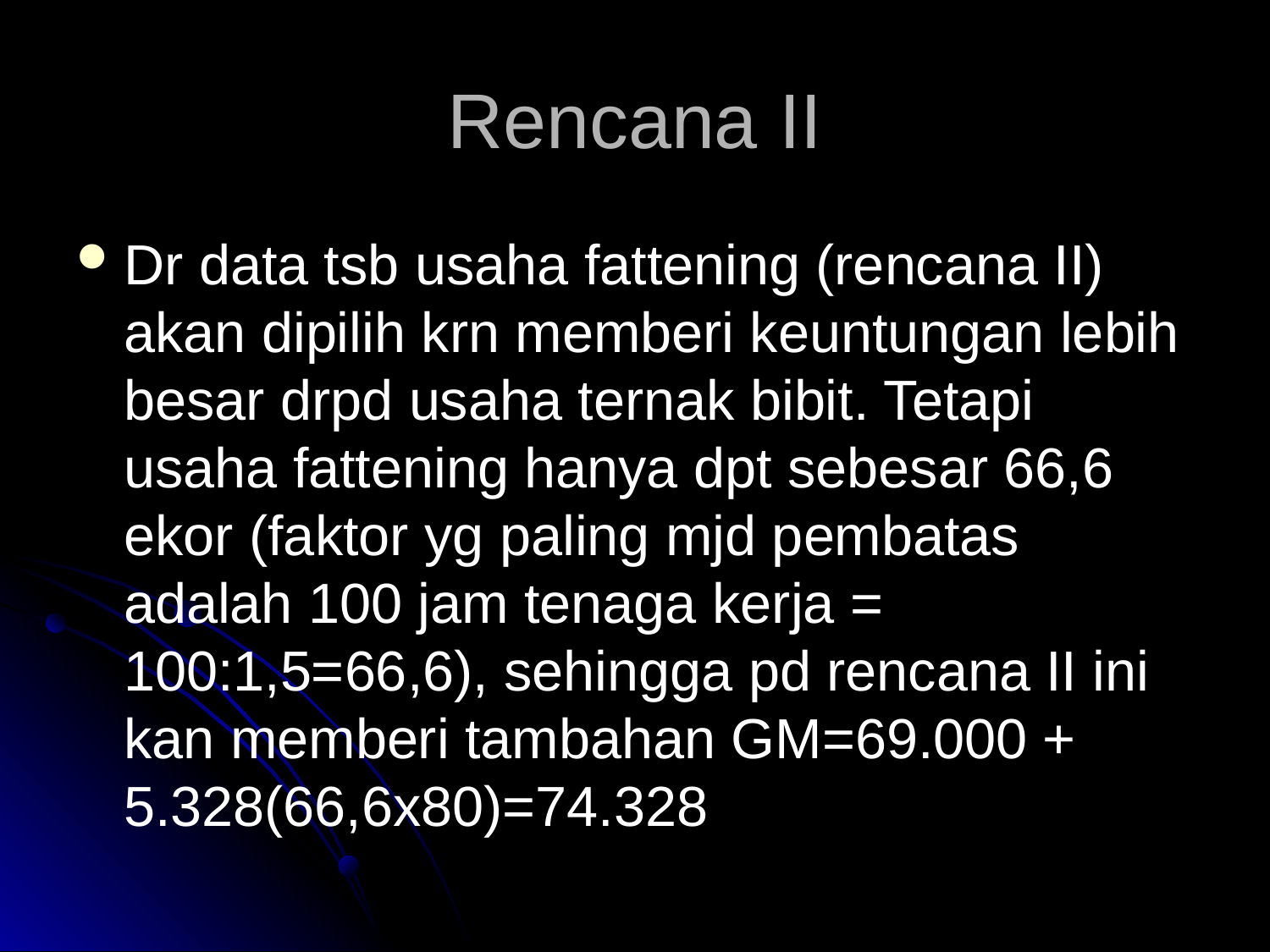

# Rencana II
Dr data tsb usaha fattening (rencana II) akan dipilih krn memberi keuntungan lebih besar drpd usaha ternak bibit. Tetapi usaha fattening hanya dpt sebesar 66,6 ekor (faktor yg paling mjd pembatas adalah 100 jam tenaga kerja = 100:1,5=66,6), sehingga pd rencana II ini kan memberi tambahan GM=69.000 + 5.328(66,6x80)=74.328